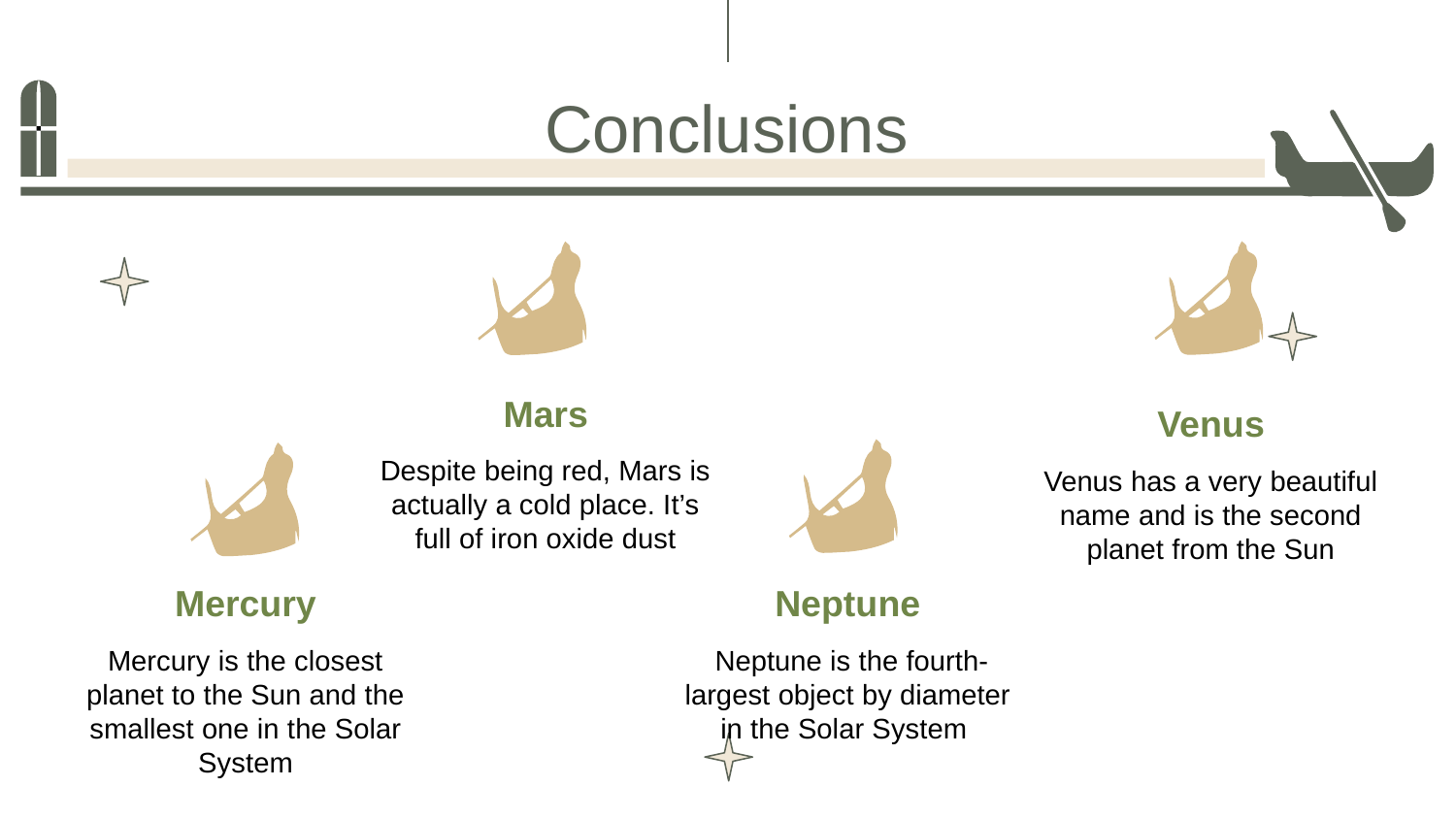

# Conclusions

Mars
Venus
Despite being red, Mars is actually a cold place. It’s full of iron oxide dust

Venus has a very beautiful name and is the second planet from the Sun
Mercury
Neptune
Mercury is the closest planet to the Sun and the smallest one in the Solar System
 Neptune is the fourth-largest object by diameter in the Solar System